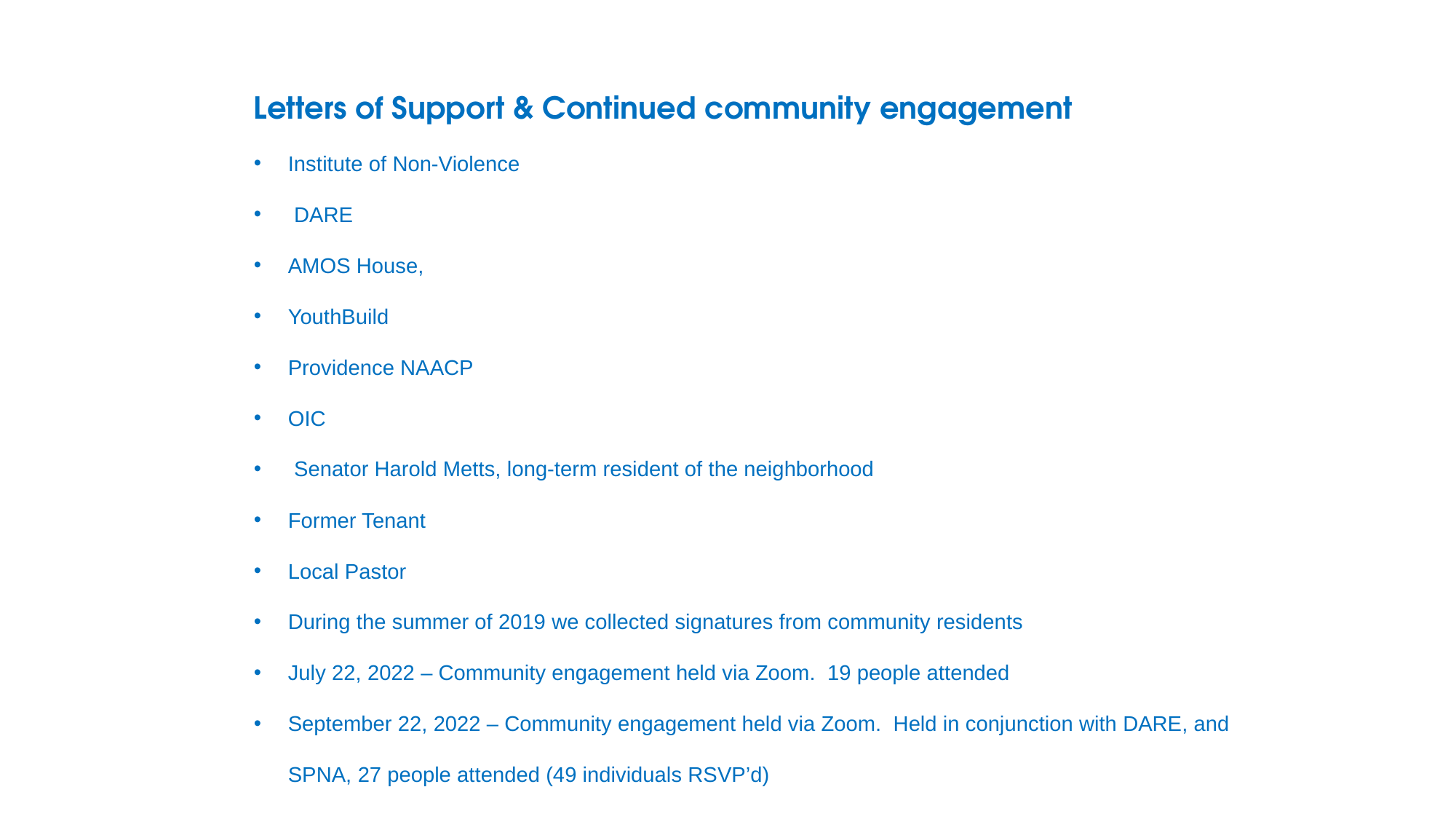

Letters of Support & Continued community engagement
Institute of Non-Violence
 DARE
AMOS House,
YouthBuild
Providence NAACP
OIC
 Senator Harold Metts, long-term resident of the neighborhood
Former Tenant
Local Pastor
During the summer of 2019 we collected signatures from community residents
July 22, 2022 – Community engagement held via Zoom.  19 people attended
September 22, 2022 – Community engagement held via Zoom.  Held in conjunction with DARE, and SPNA, 27 people attended (49 individuals RSVP’d)